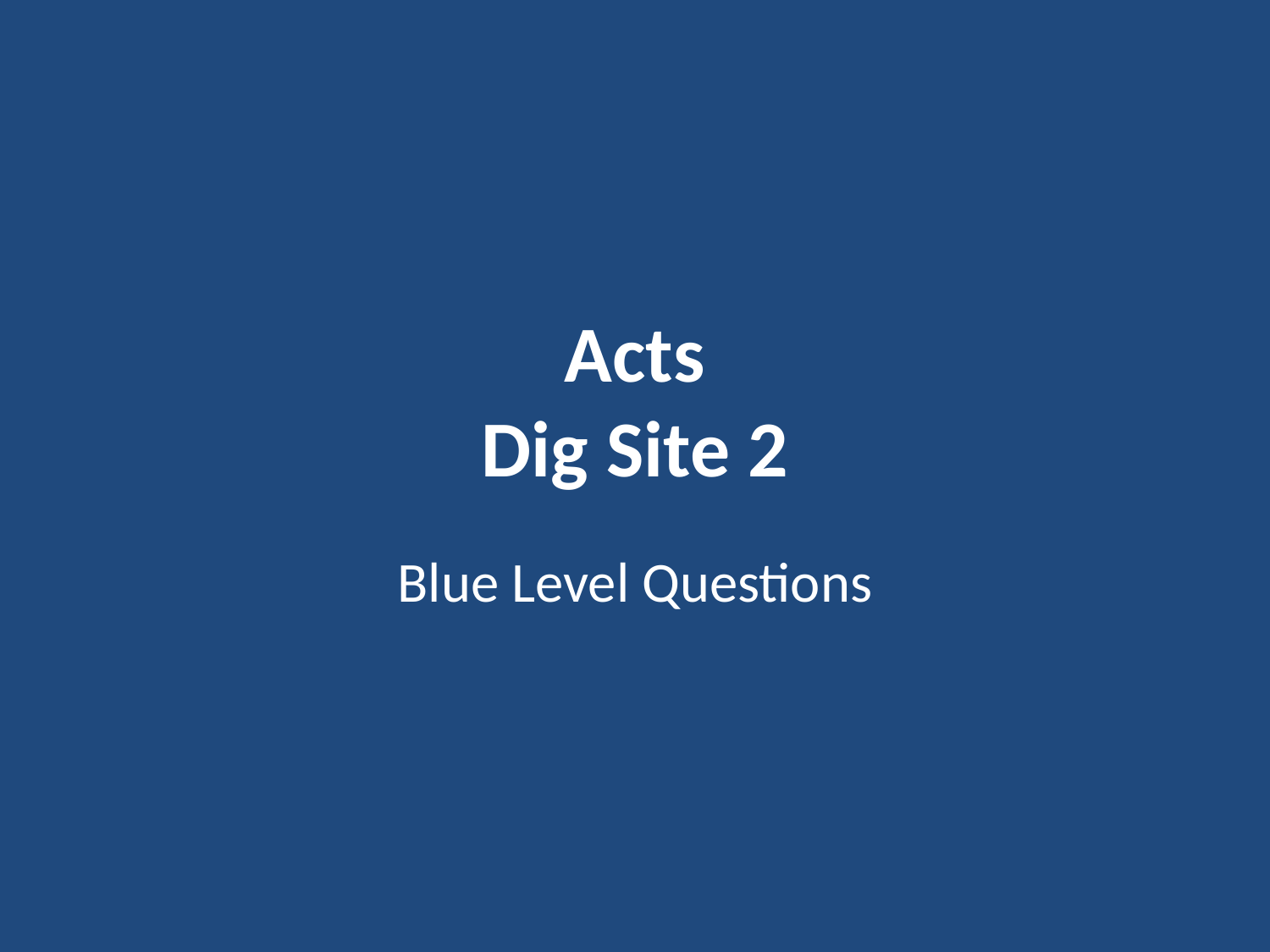

# Acts Dig Site 2
Blue Level Questions